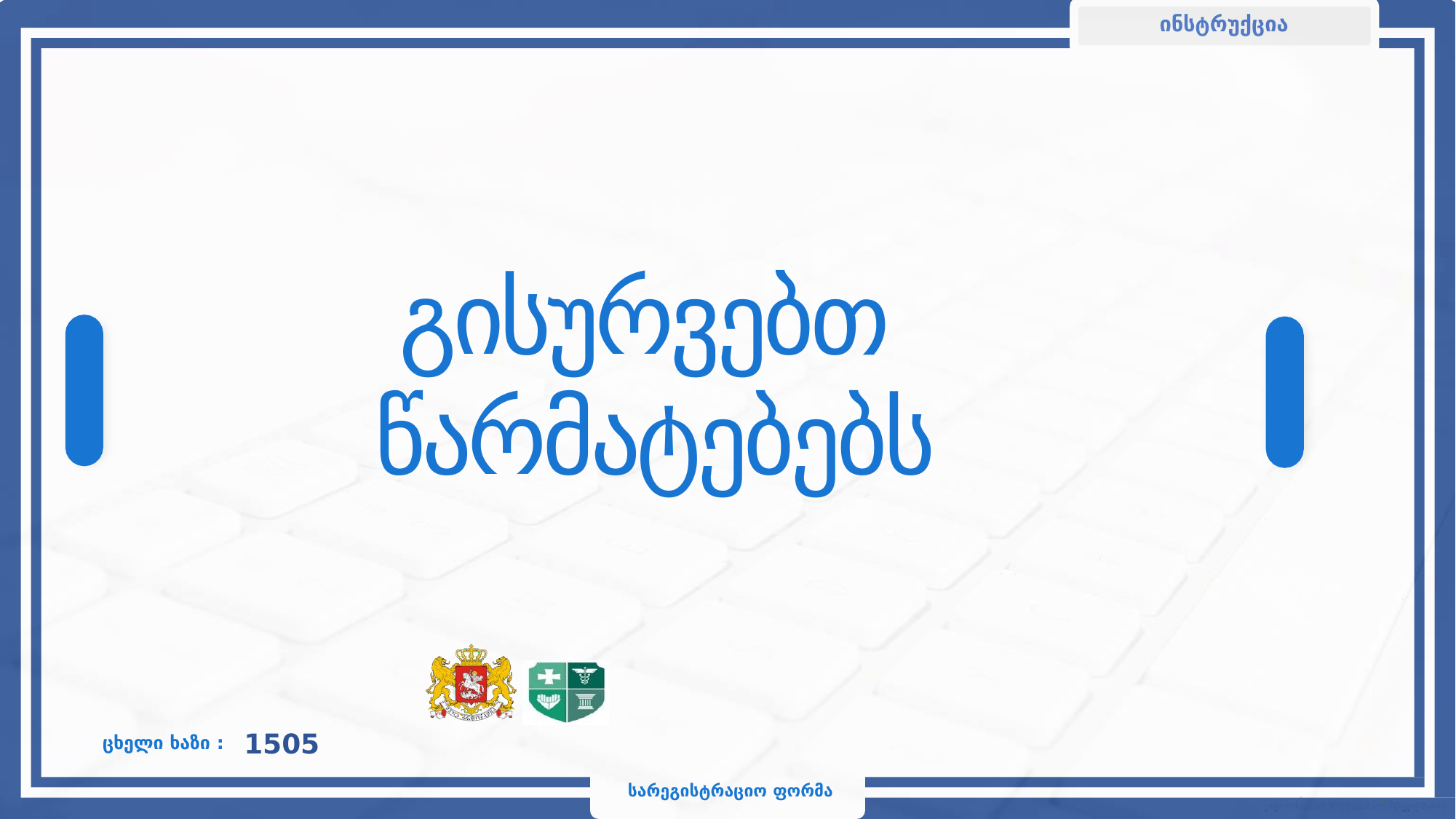

ინსტრუქცია
# გისურვებთ წარმატებებს

1505
ცხელი ხაზი :
სარეგისტრაციო ფორმა